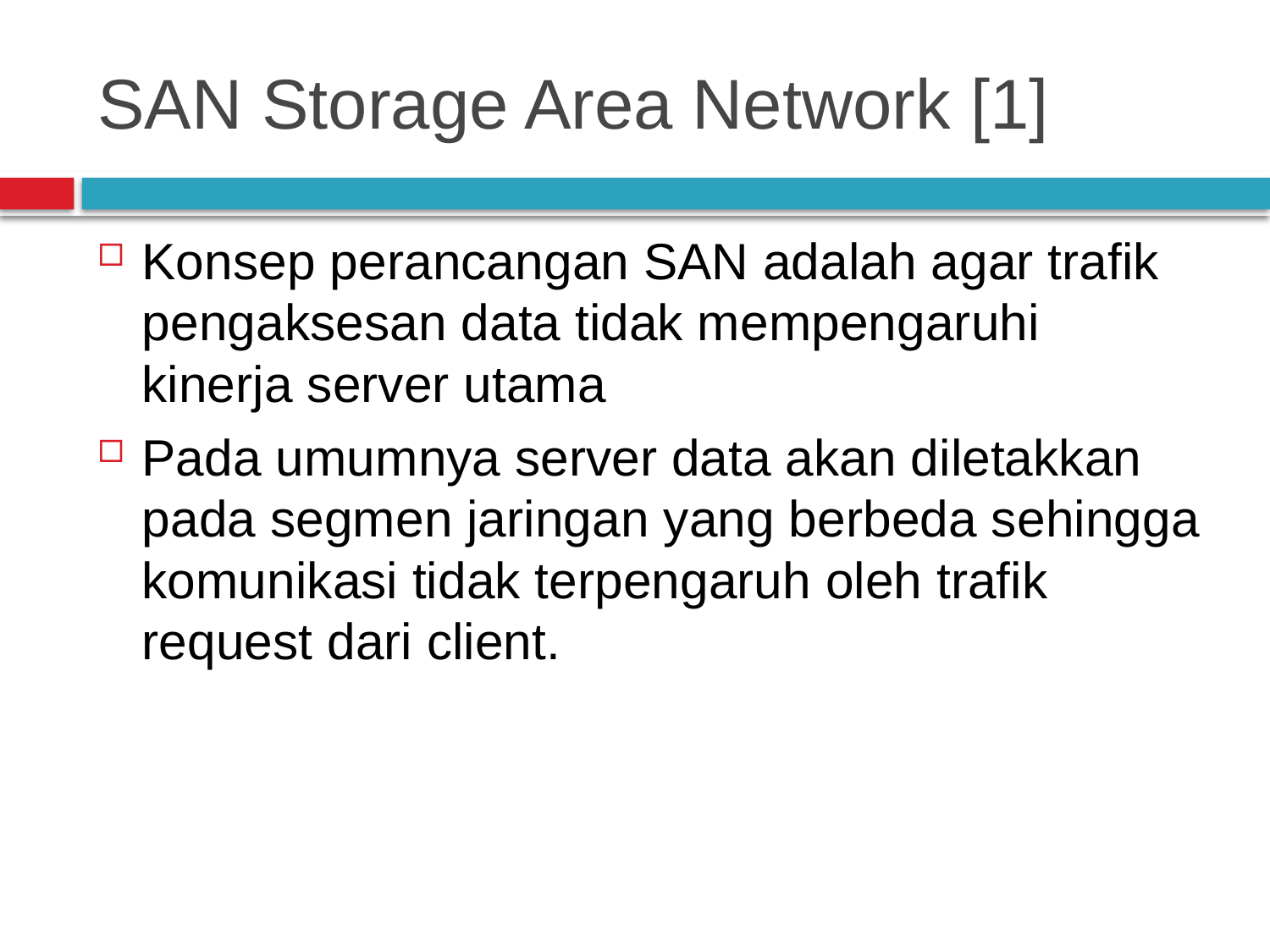

# SAN Storage Area Network [1]
Konsep perancangan SAN adalah agar trafik pengaksesan data tidak mempengaruhi kinerja server utama
Pada umumnya server data akan diletakkan pada segmen jaringan yang berbeda sehingga komunikasi tidak terpengaruh oleh trafik request dari client.